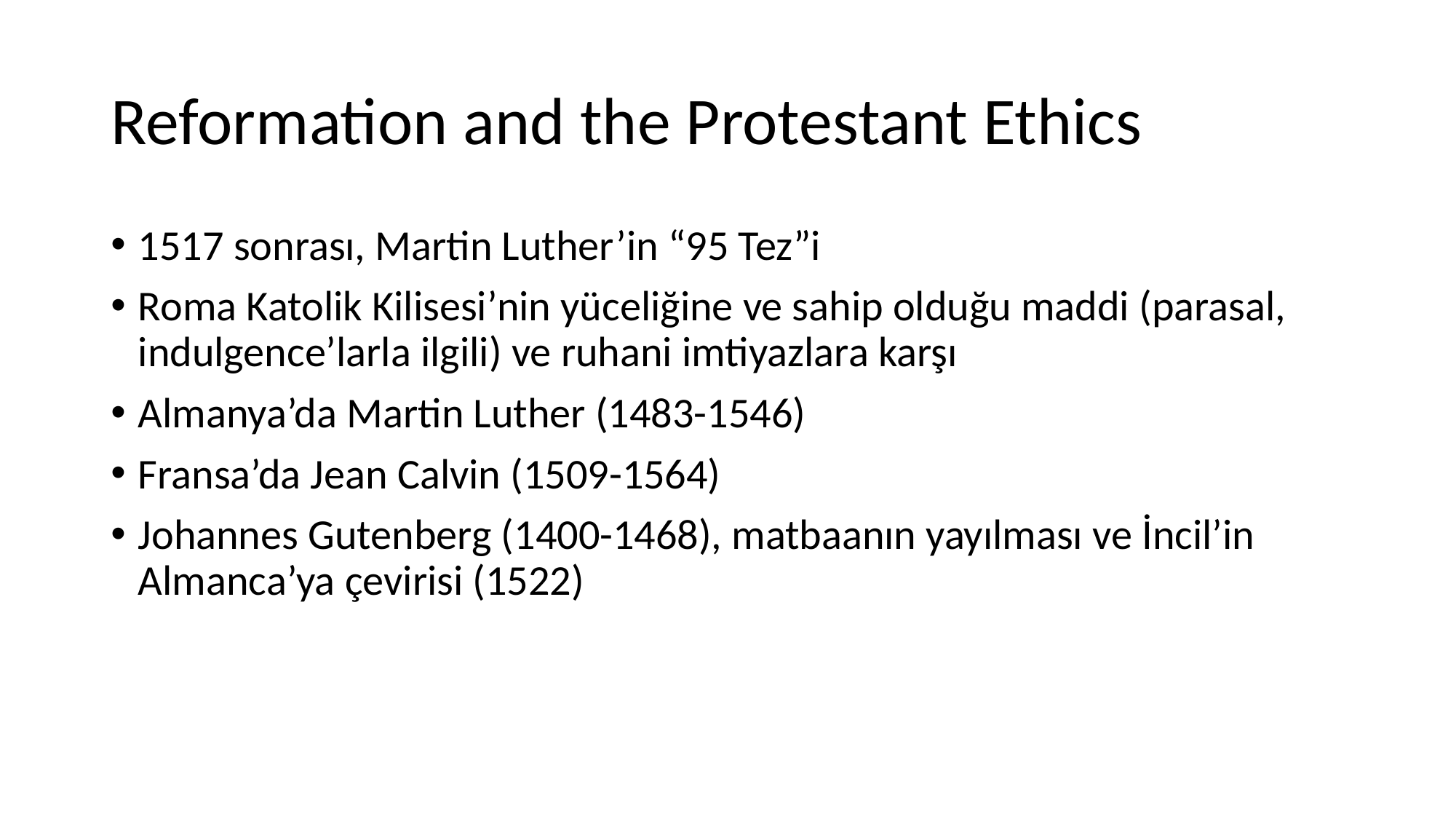

# Reformation and the Protestant Ethics
1517 sonrası, Martin Luther’in “95 Tez”i
Roma Katolik Kilisesi’nin yüceliğine ve sahip olduğu maddi (parasal, indulgence’larla ilgili) ve ruhani imtiyazlara karşı
Almanya’da Martin Luther (1483-1546)
Fransa’da Jean Calvin (1509-1564)
Johannes Gutenberg (1400-1468), matbaanın yayılması ve İncil’in Almanca’ya çevirisi (1522)